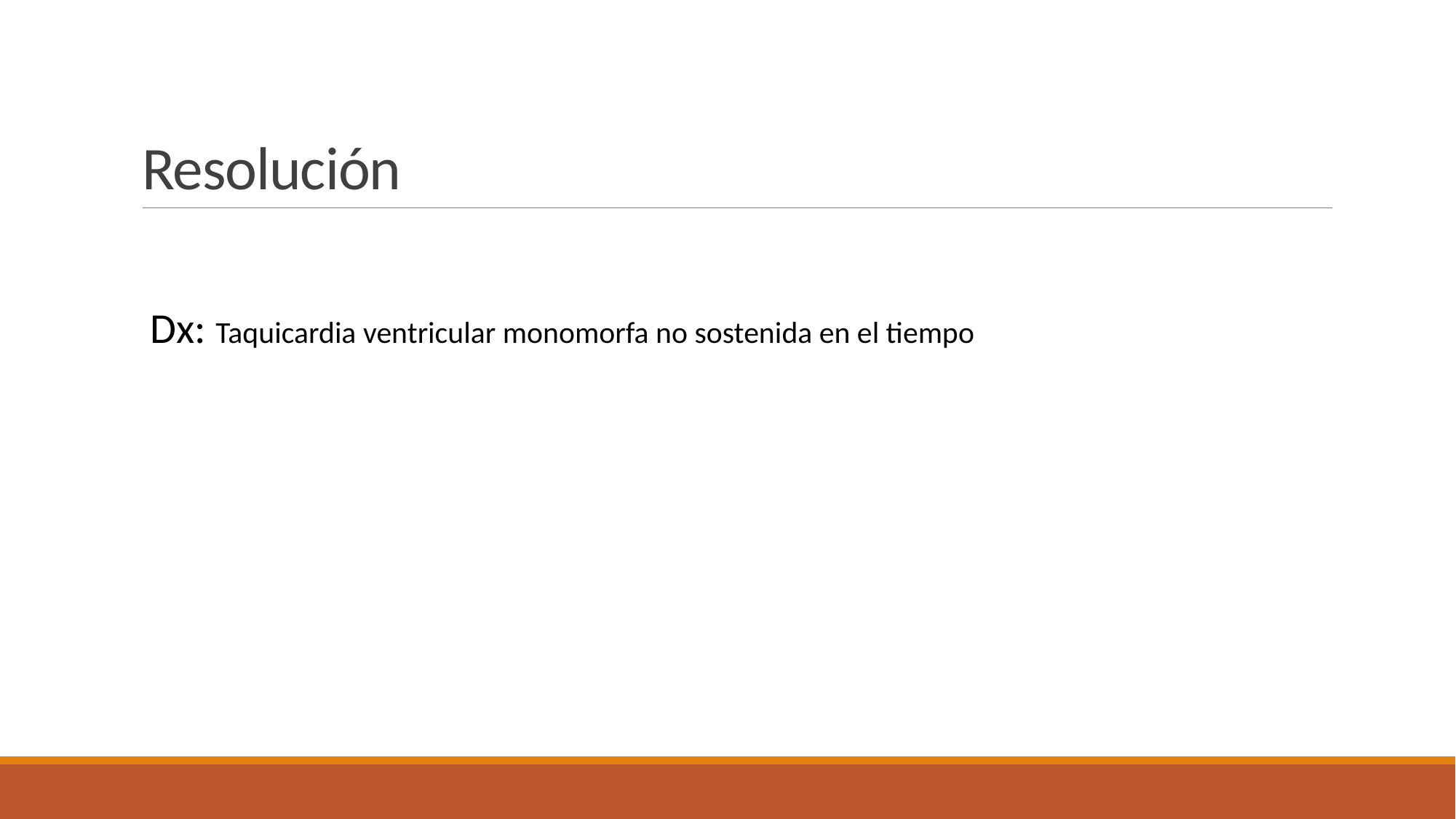

# Resolución
Dx: Taquicardia ventricular monomorfa no sostenida en el tiempo